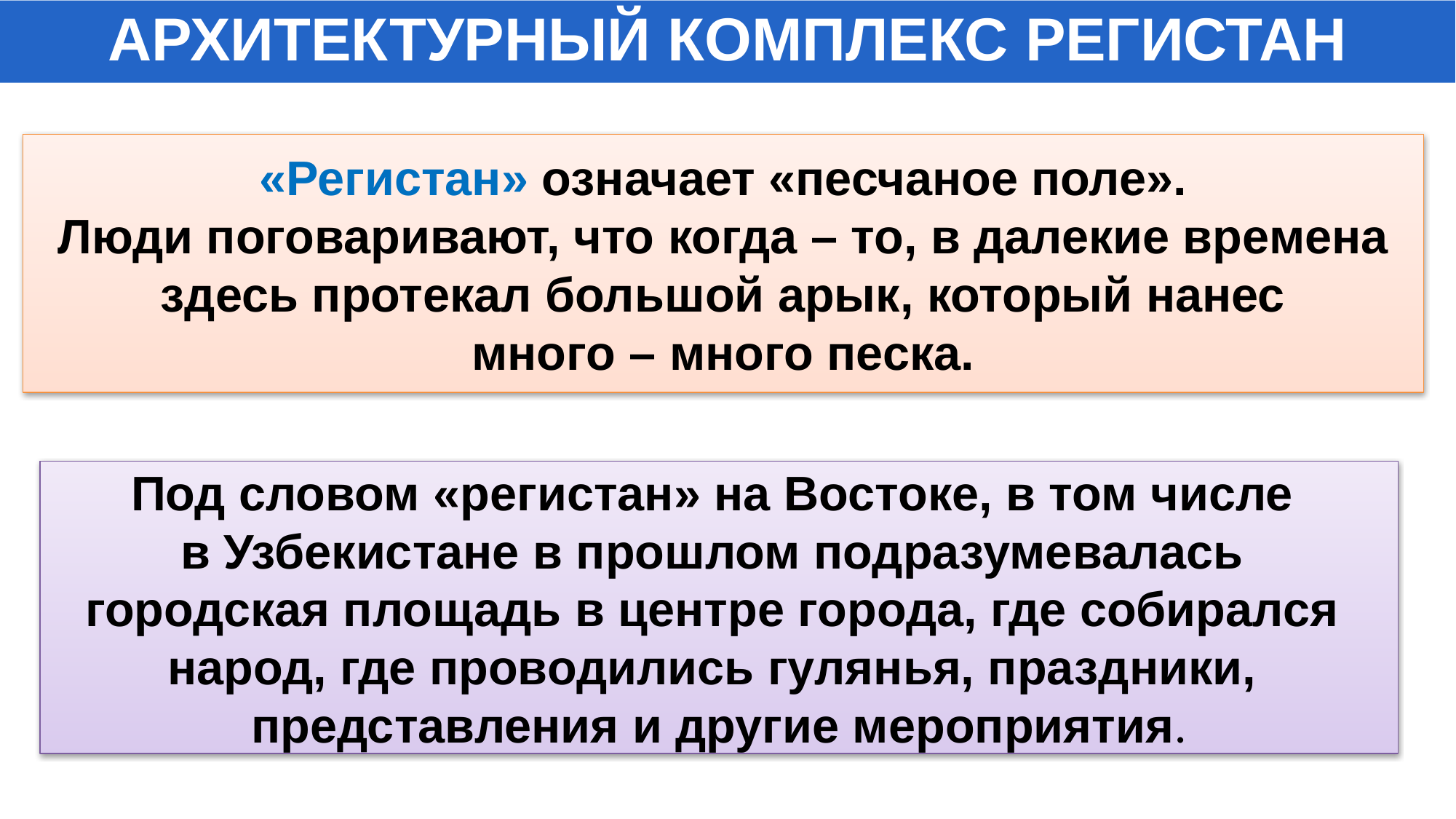

АРХИТЕКТУРНЫЙ КОМПЛЕКС РЕГИСТАН
«Регистан» означает «песчаное поле».
Люди поговаривают, что когда – то, в далекие времена
 здесь протекал большой арык, который нанес
много – много песка.
Под словом «регистан» на Востоке, в том числе
в Узбекистане в прошлом подразумевалась
городская площадь в центре города, где собирался
народ, где проводились гулянья, праздники,
представления и другие мероприятия.